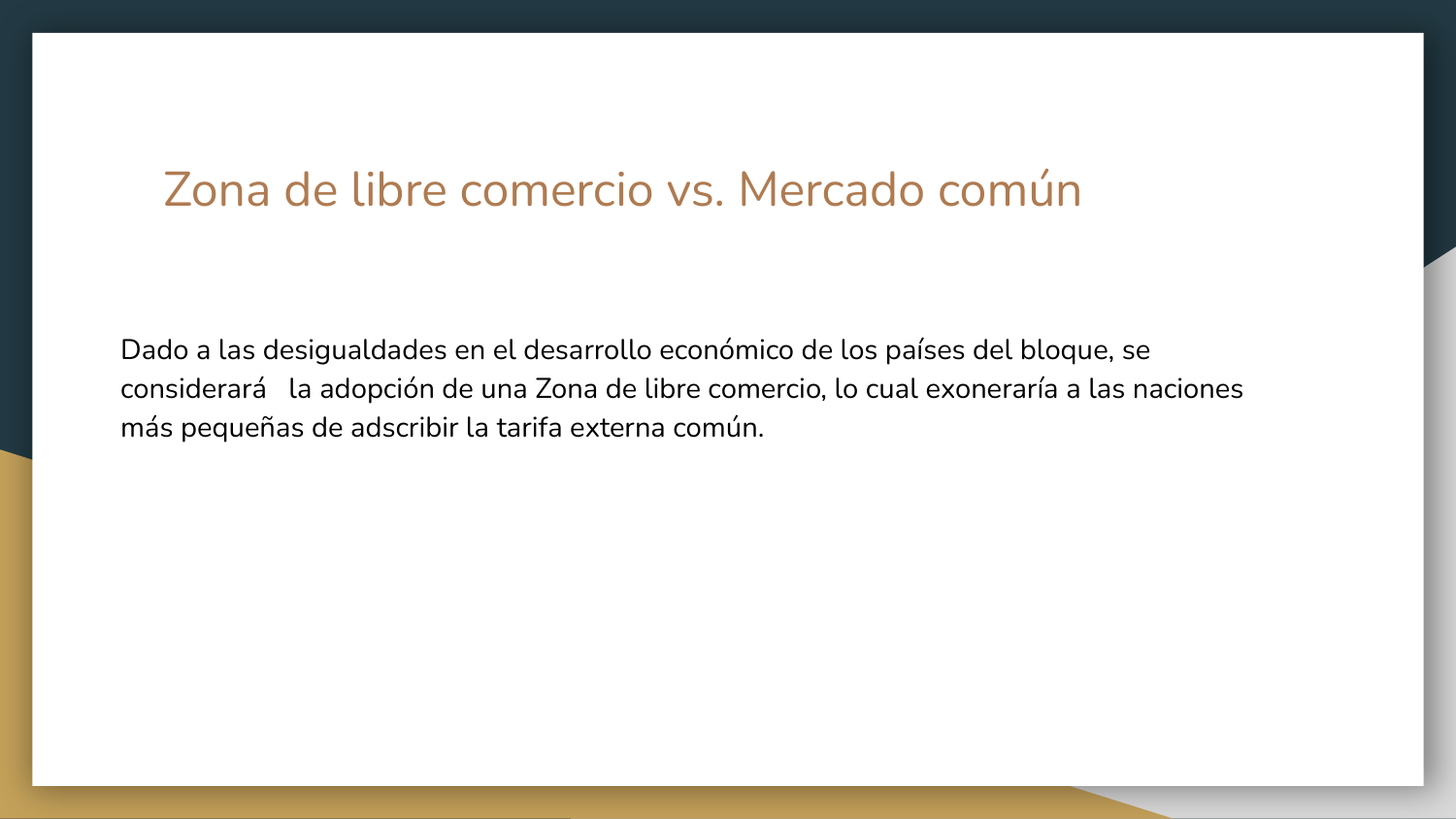

# Zona de libre comercio vs. Mercado común

Dado a las desigualdades en el desarrollo económico de los países del bloque, se considerará   la adopción de una Zona de libre comercio, lo cual exoneraría a las naciones más pequeñas de adscribir la tarifa externa común.